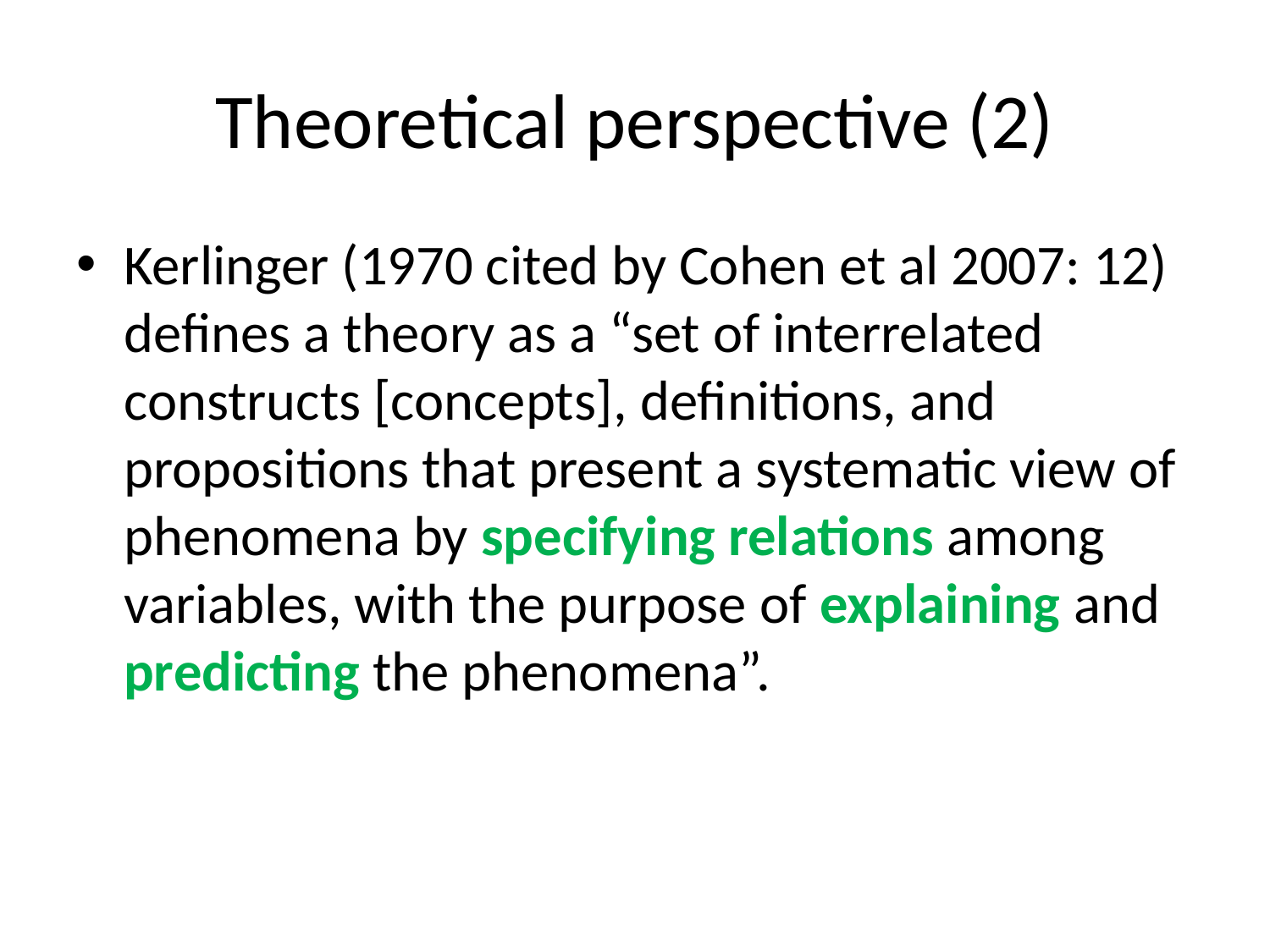

# Theoretical perspective (2)
Kerlinger (1970 cited by Cohen et al 2007: 12) defines a theory as a “set of interrelated constructs [concepts], definitions, and propositions that present a systematic view of phenomena by specifying relations among variables, with the purpose of explaining and predicting the phenomena”.